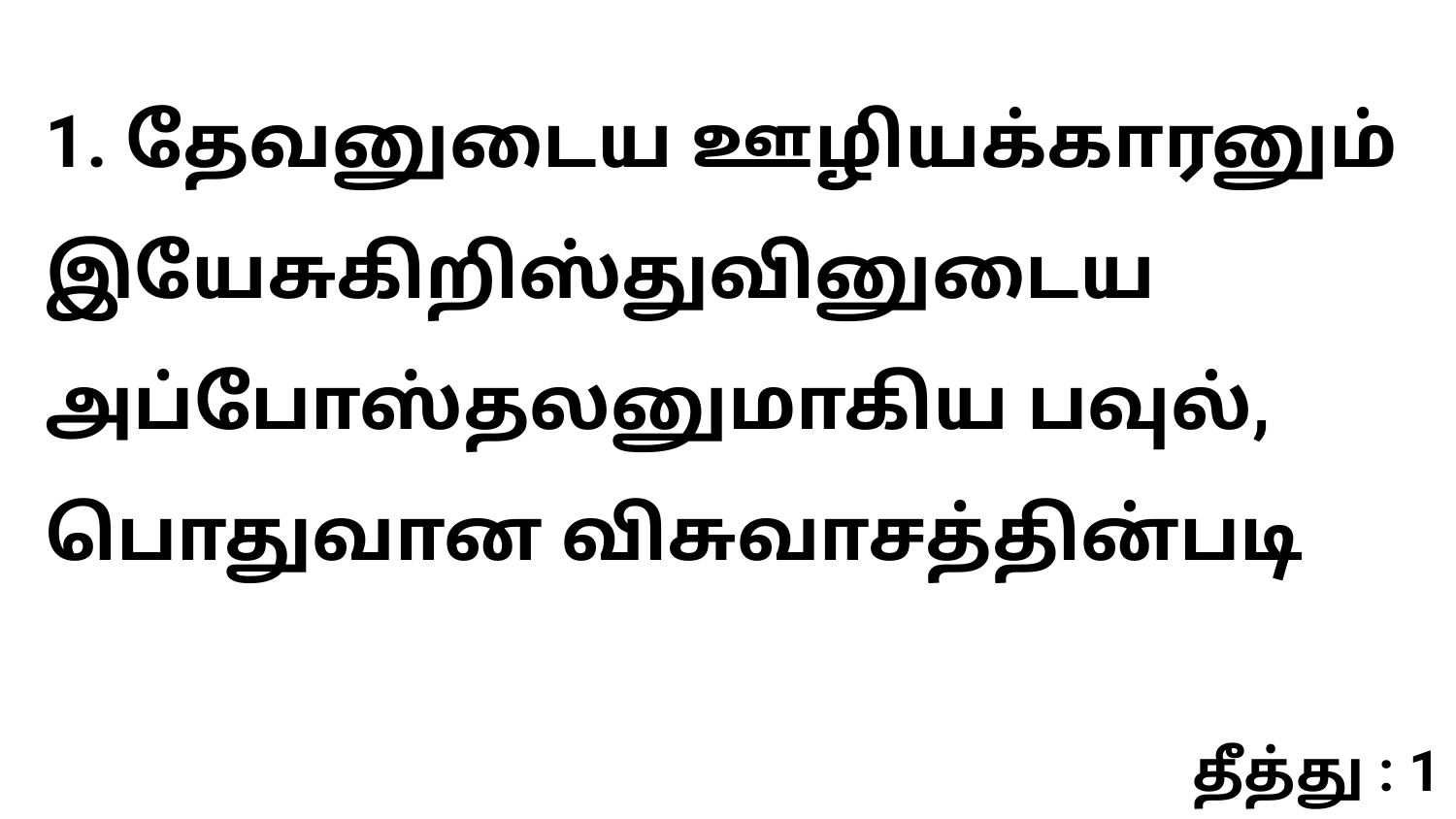

1. தேவனுடைய ஊழியக்காரனும் இயேசுகிறிஸ்துவினுடைய அப்போஸ்தலனுமாகிய பவுல், பொதுவான விசுவாசத்தின்படி
தீத்து : 1